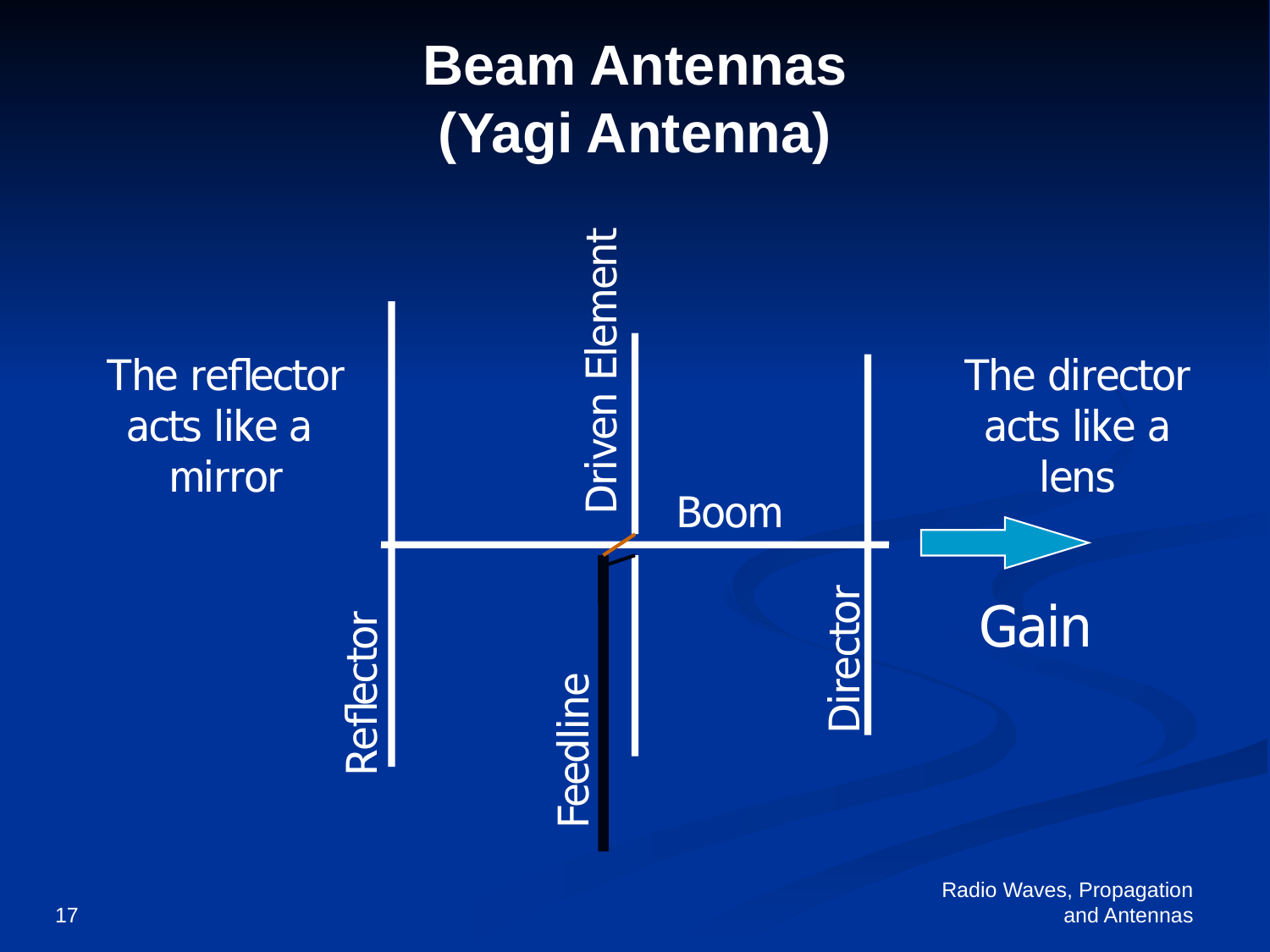

# Beam Antennas (Yagi Antenna)

Driven Element
The director
acts like a
lens
The reflector
acts like a
mirror

Boom

Gain
Director
Reflector
Feedline
17
Radio Waves, Propagation and Antennas